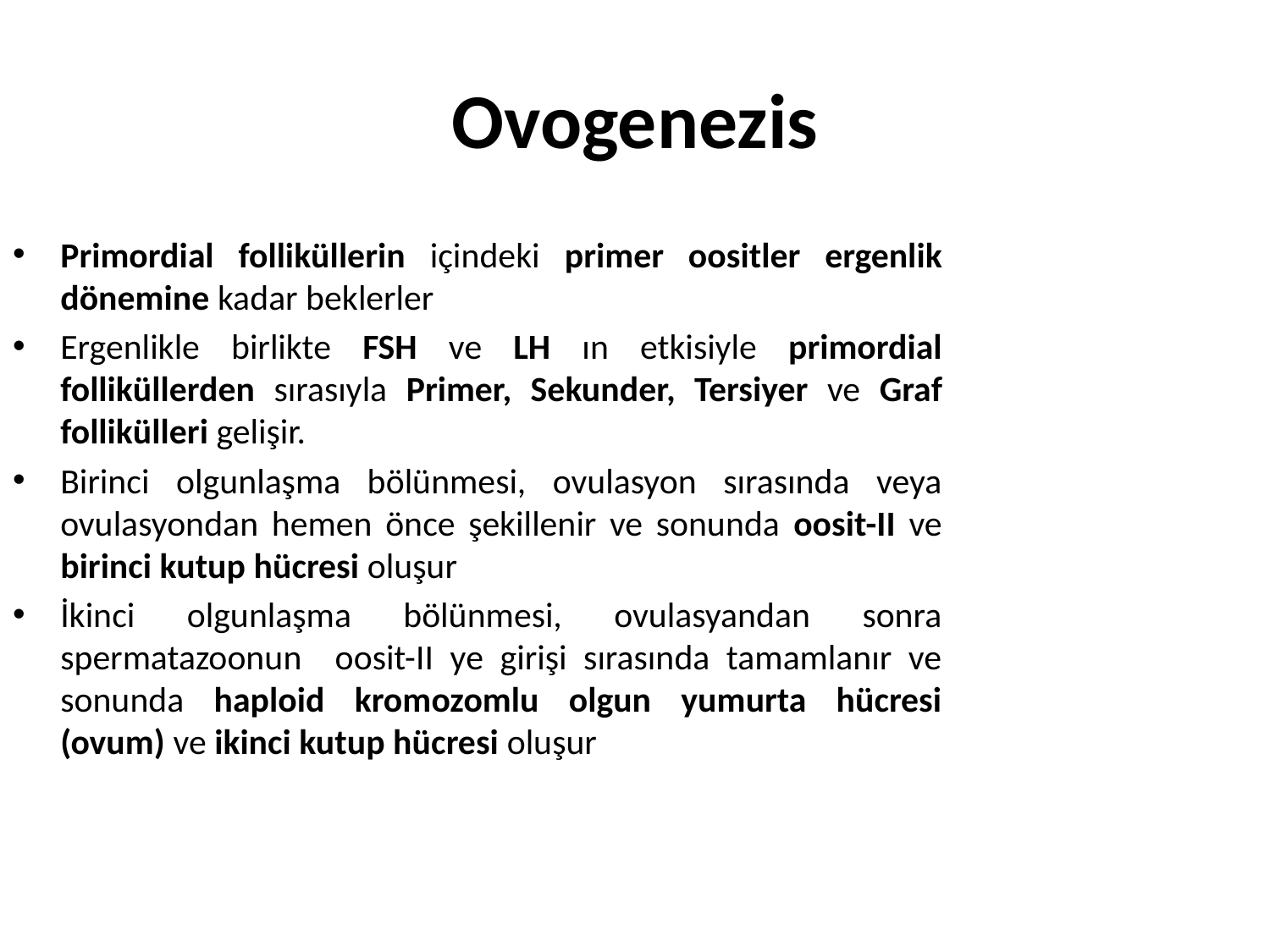

# Ovogenezis
Primordial folliküllerin içindeki primer oositler ergenlik dönemine kadar beklerler
Ergenlikle birlikte FSH ve LH ın etkisiyle primordial folliküllerden sırasıyla Primer, Sekunder, Tersiyer ve Graf follikülleri gelişir.
Birinci olgunlaşma bölünmesi, ovulasyon sırasında veya ovulasyondan hemen önce şekillenir ve sonunda oosit-II ve birinci kutup hücresi oluşur
İkinci olgunlaşma bölünmesi, ovulasyandan sonra spermatazoonun  oosit-II ye girişi sırasında tamamlanır ve sonunda haploid kromozomlu olgun yumurta hücresi (ovum) ve ikinci kutup hücresi oluşur